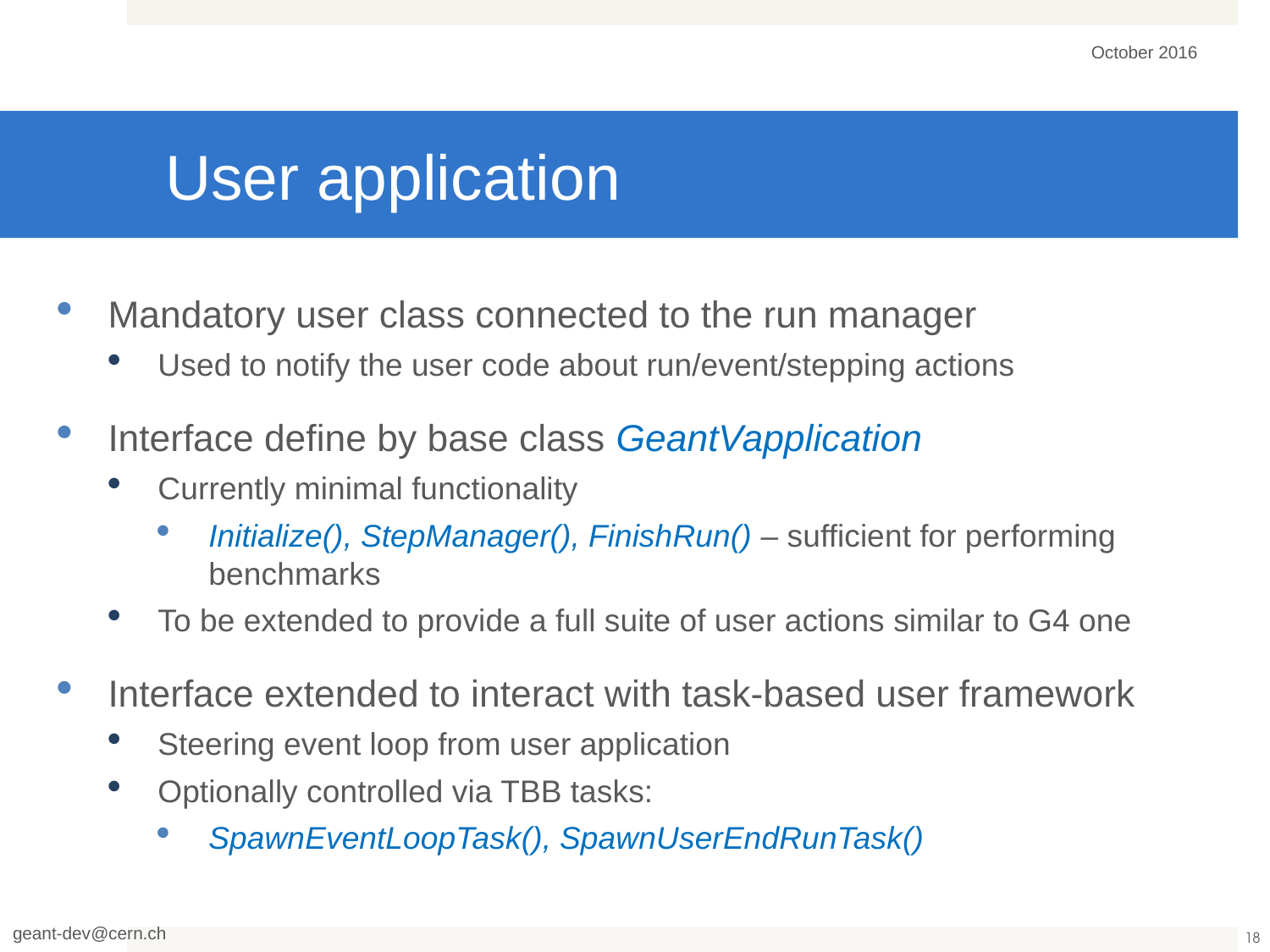

October 2016
# User application
Mandatory user class connected to the run manager
Used to notify the user code about run/event/stepping actions
Interface define by base class GeantVapplication
Currently minimal functionality
Initialize(), StepManager(), FinishRun() – sufficient for performing benchmarks
To be extended to provide a full suite of user actions similar to G4 one
Interface extended to interact with task-based user framework
Steering event loop from user application
Optionally controlled via TBB tasks:
SpawnEventLoopTask(), SpawnUserEndRunTask()

geant-dev@cern.ch
18